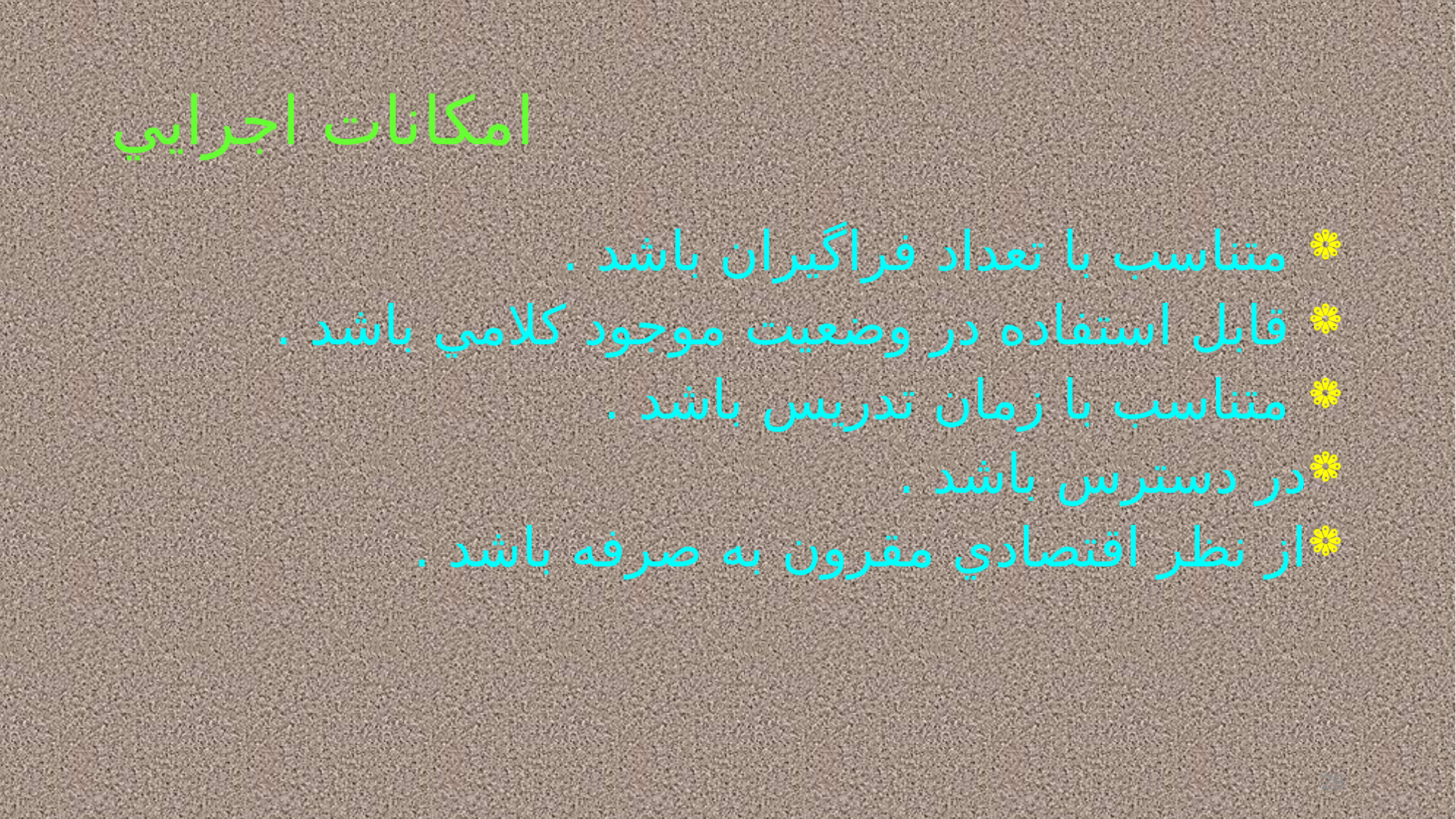

# امكانات اجرايي
 متناسب با تعداد فراگيران باشد .
 قابل استفاده در وضعيت موجود كلامي باشد .
 متناسب با زمان تدريس باشد .
در دسترس باشد .
از نظر اقتصادي مقرون به صرفه باشد .
29